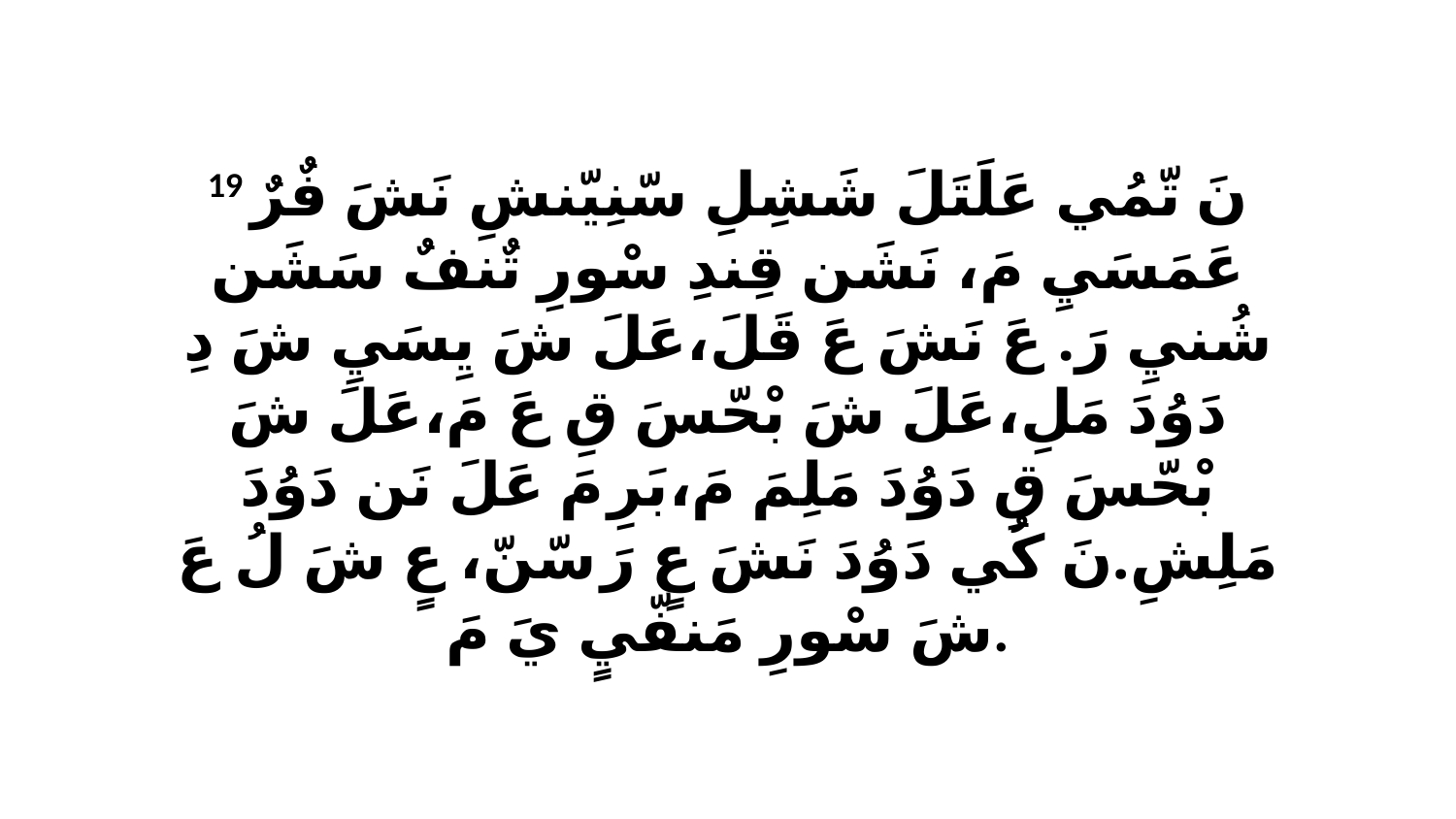

19 نَ تّمُي عَلَتَلَ شَشِلِ سّنِيّنشِ نَشَ فٌرٌ عَمَسَيِ مَ، نَشَن قِندِ سْورِ تٌنفٌ سَشَن شُنيِ رَ. عَ نَشَ عَ قَلَ،عَلَ شَ يِسَيِ شَ دِ دَوُدَ مَلِ،عَلَ شَ بْحّسَ قِ عَ مَ،عَلَ شَ بْحّسَ قِ دَوُدَ مَلِمَ مَ،بَرِ مَ عَلَ نَن دَوُدَ مَلِشِ.نَ كُي دَوُدَ نَشَ عٍ رَ سّنّ، عٍ شَ لُ عَ شَ سْورِ مَنفّيٍ يَ مَ.